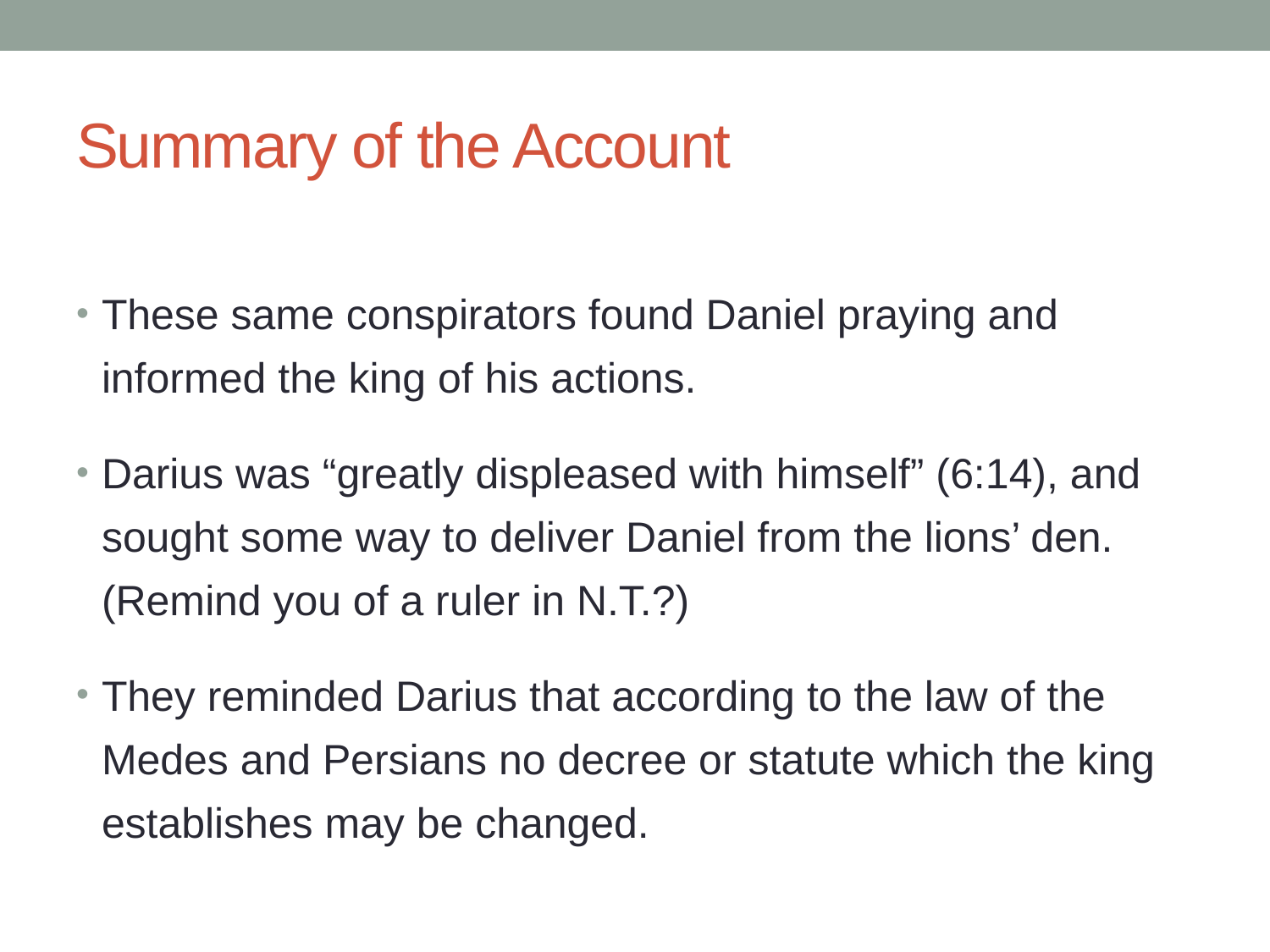

# Summary of the Account
These same conspirators found Daniel praying and informed the king of his actions.
Darius was “greatly displeased with himself” (6:14), and sought some way to deliver Daniel from the lions’ den. (Remind you of a ruler in N.T.?)
They reminded Darius that according to the law of the Medes and Persians no decree or statute which the king establishes may be changed.